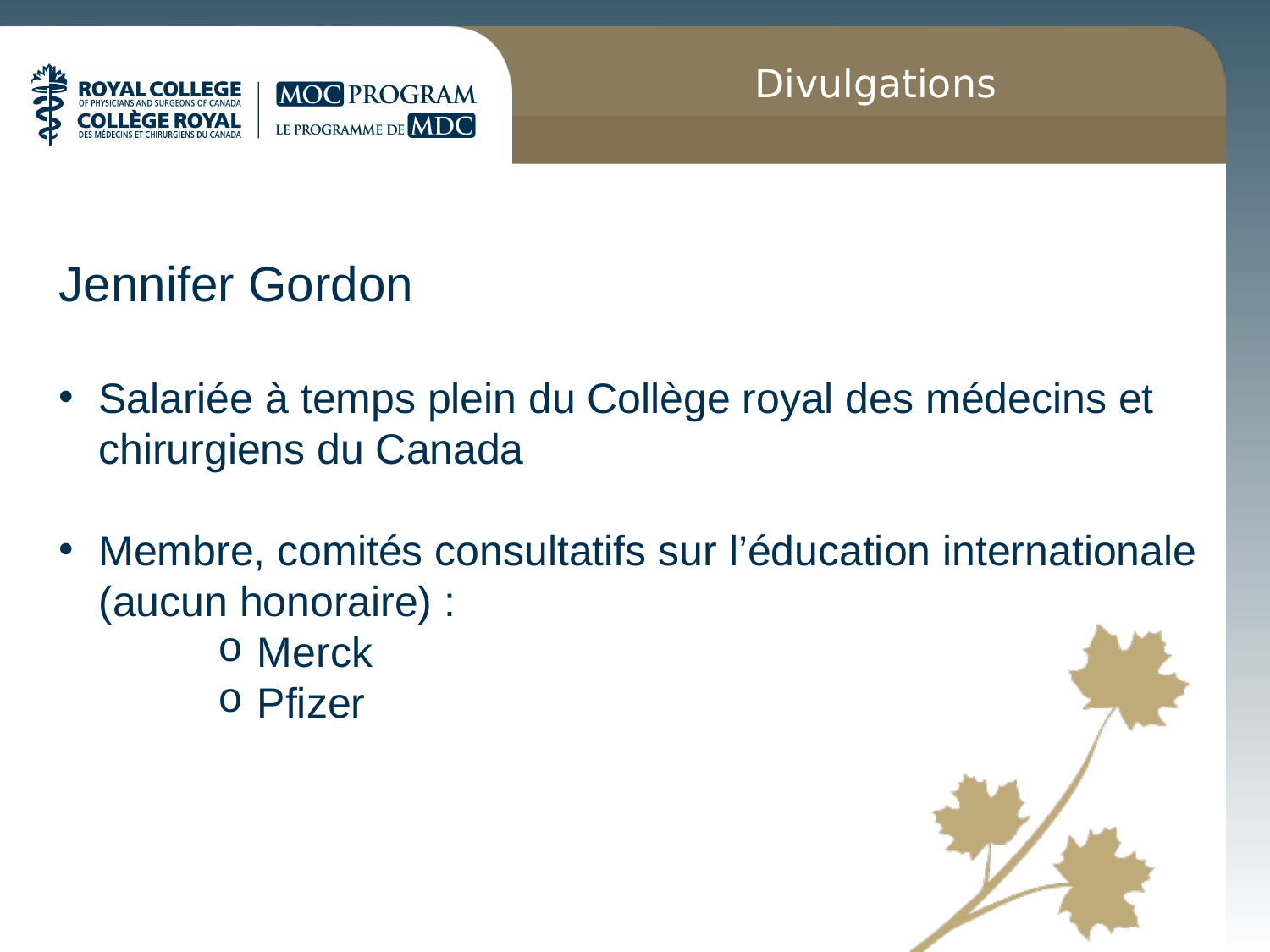

Divulgations
Jennifer Gordon

Salariée à temps plein du Collège royal des médecins et chirurgiens du Canada

Membre, comités consultatifs sur l’éducation internationale  (aucun honoraire) :
Merck
Pfizer